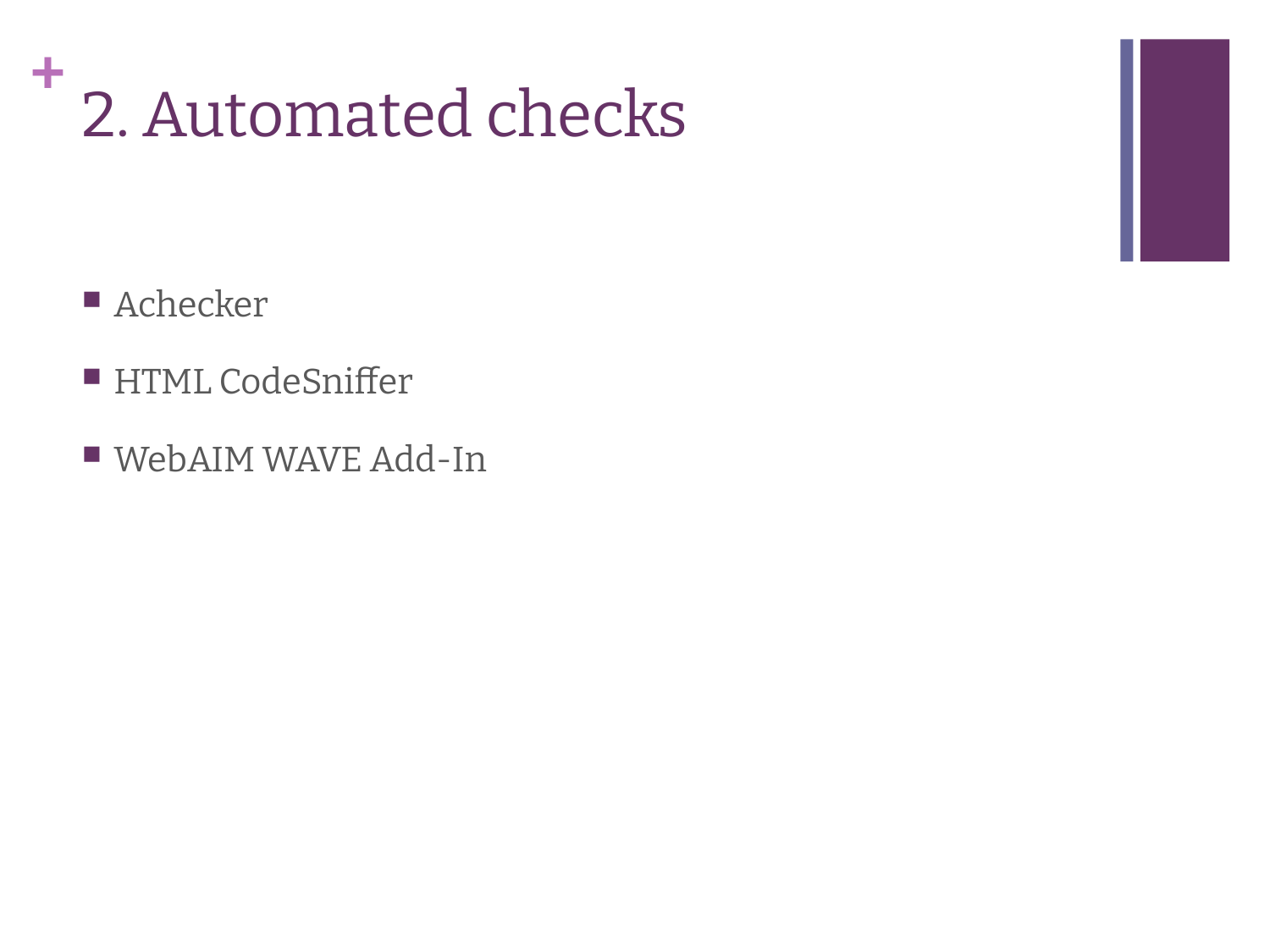

# 2. Automated checks
Achecker
HTML CodeSniffer
WebAIM WAVE Add-In